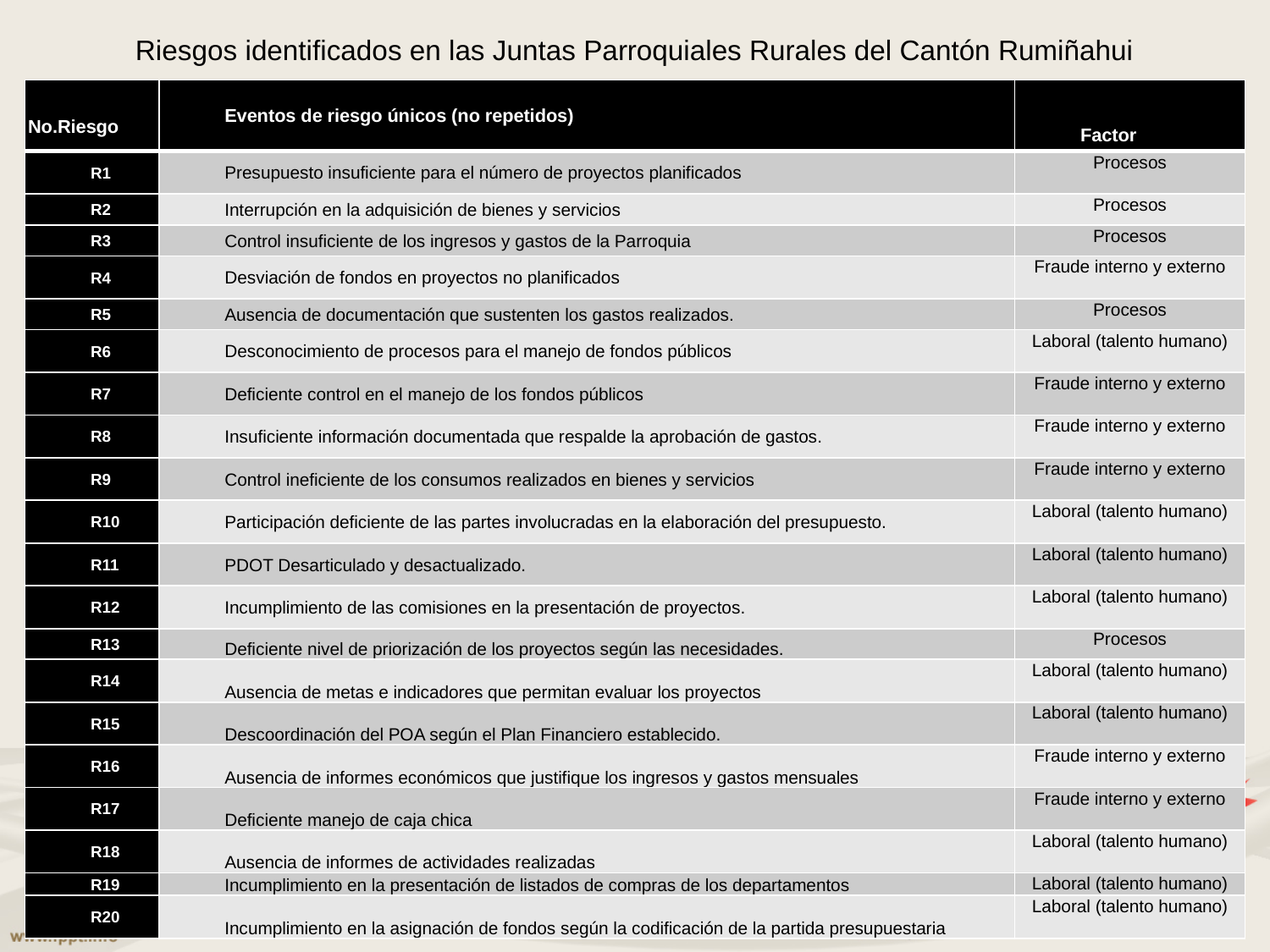

Riesgos identificados en las Juntas Parroquiales Rurales del Cantón Rumiñahui
| No.Riesgo | Eventos de riesgo únicos (no repetidos) | Factor |
| --- | --- | --- |
| R1 | Presupuesto insuficiente para el número de proyectos planificados | Procesos |
| R2 | Interrupción en la adquisición de bienes y servicios | Procesos |
| R3 | Control insuficiente de los ingresos y gastos de la Parroquia | Procesos |
| R4 | Desviación de fondos en proyectos no planificados | Fraude interno y externo |
| R5 | Ausencia de documentación que sustenten los gastos realizados. | Procesos |
| R6 | Desconocimiento de procesos para el manejo de fondos públicos | Laboral (talento humano) |
| R7 | Deficiente control en el manejo de los fondos públicos | Fraude interno y externo |
| R8 | Insuficiente información documentada que respalde la aprobación de gastos. | Fraude interno y externo |
| R9 | Control ineficiente de los consumos realizados en bienes y servicios | Fraude interno y externo |
| R10 | Participación deficiente de las partes involucradas en la elaboración del presupuesto. | Laboral (talento humano) |
| R11 | PDOT Desarticulado y desactualizado. | Laboral (talento humano) |
| R12 | Incumplimiento de las comisiones en la presentación de proyectos. | Laboral (talento humano) |
| R13 | Deficiente nivel de priorización de los proyectos según las necesidades. | Procesos |
| R14 | Ausencia de metas e indicadores que permitan evaluar los proyectos | Laboral (talento humano) |
| R15 | Descoordinación del POA según el Plan Financiero establecido. | Laboral (talento humano) |
| R16 | Ausencia de informes económicos que justifique los ingresos y gastos mensuales | Fraude interno y externo |
| R17 | Deficiente manejo de caja chica | Fraude interno y externo |
| R18 | Ausencia de informes de actividades realizadas | Laboral (talento humano) |
| R19 | Incumplimiento en la presentación de listados de compras de los departamentos | Laboral (talento humano) |
| R20 | Incumplimiento en la asignación de fondos según la codificación de la partida presupuestaria | Laboral (talento humano) |